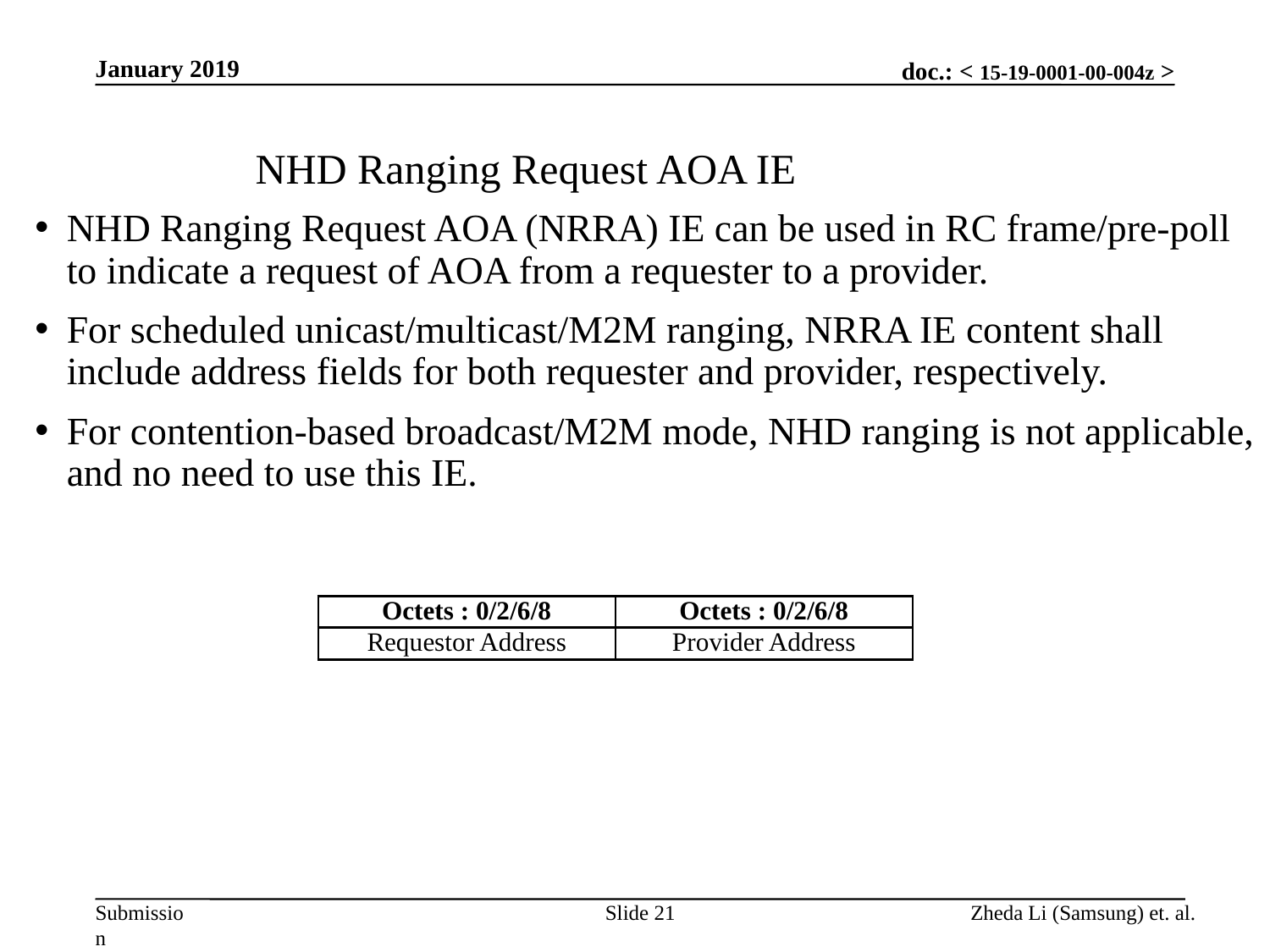

January 2019
# NHD Ranging Request AOA IE
NHD Ranging Request AOA (NRRA) IE can be used in RC frame/pre-poll to indicate a request of AOA from a requester to a provider.
For scheduled unicast/multicast/M2M ranging, NRRA IE content shall include address fields for both requester and provider, respectively.
For contention-based broadcast/M2M mode, NHD ranging is not applicable, and no need to use this IE.

| Octets : 0/2/6/8 | Octets : 0/2/6/8 |
| --- | --- |
| Requestor Address | Provider Address |
Slide 21
Zheda Li (Samsung) et. al.